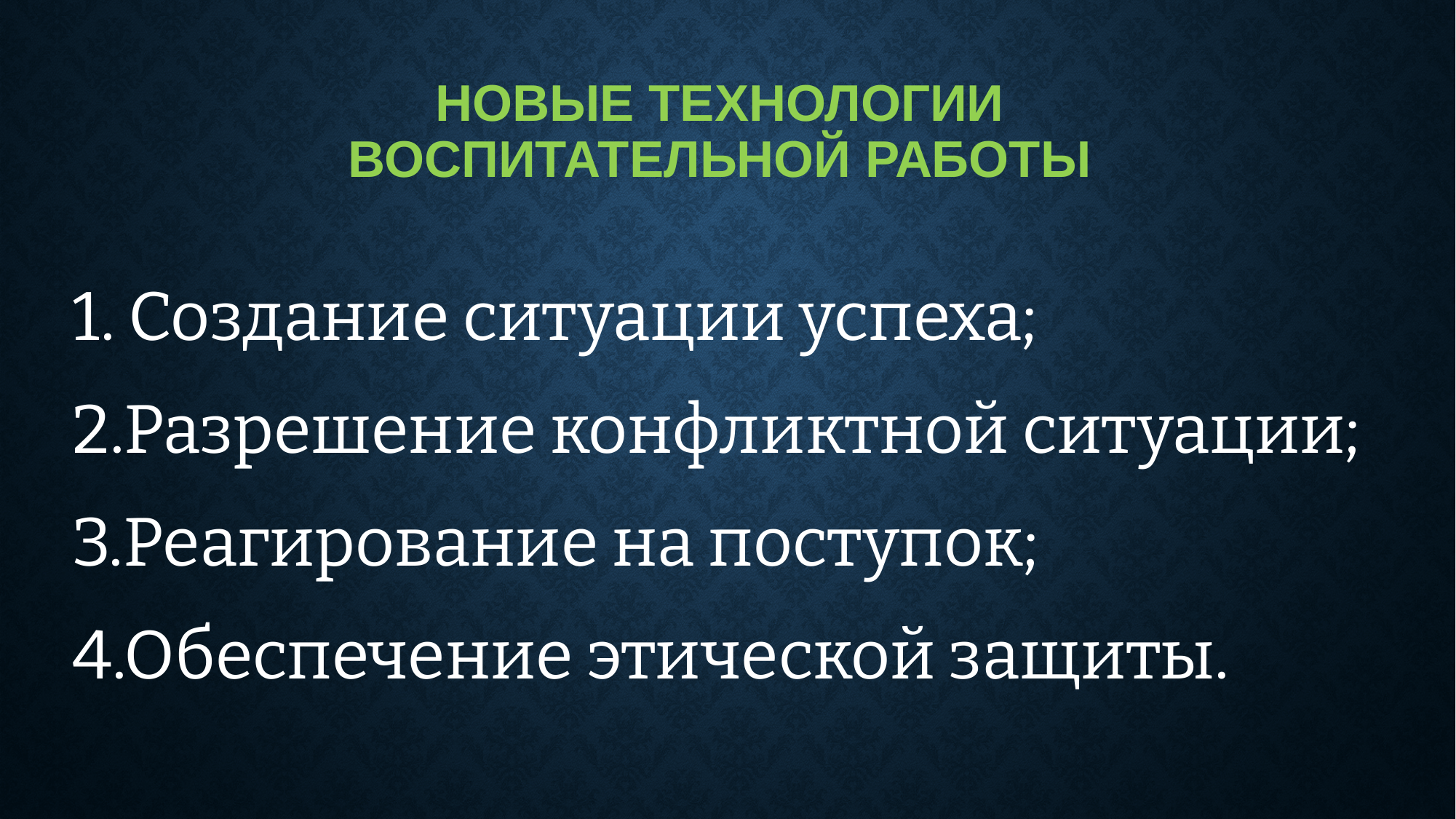

# Новые технологии воспитательной работы
1. Создание ситуации успеха;
2.Разрешение конфликтной ситуации;
3.Реагирование на поступок;
4.Обеспечение этической защиты.